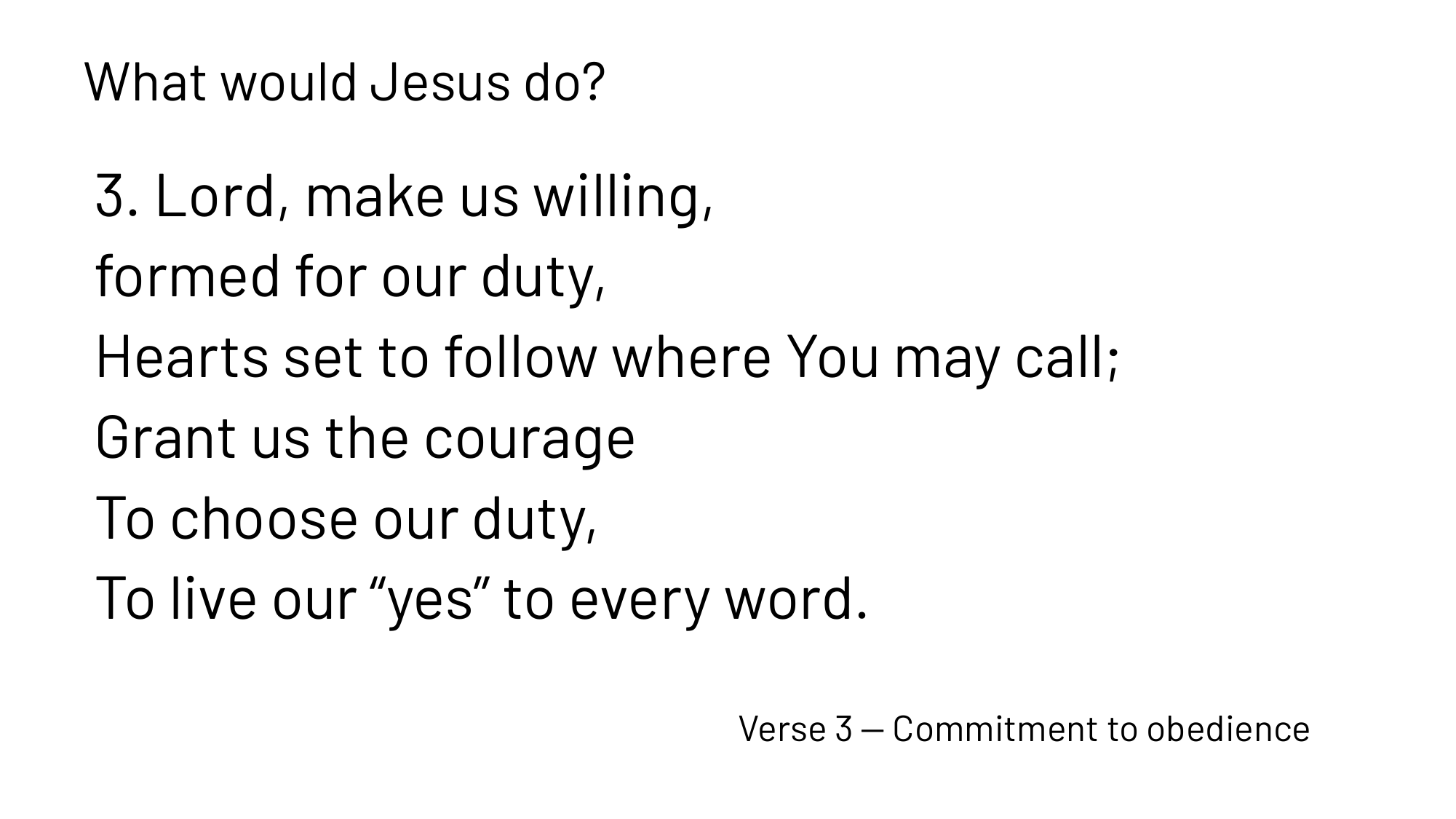

# What would Jesus do?
3. Lord, make us willing,
formed for our duty,
Hearts set to follow where You may call;
Grant us the courage
To choose our duty,
To live our “yes” to every word.
Verse 3 — Commitment to obedience